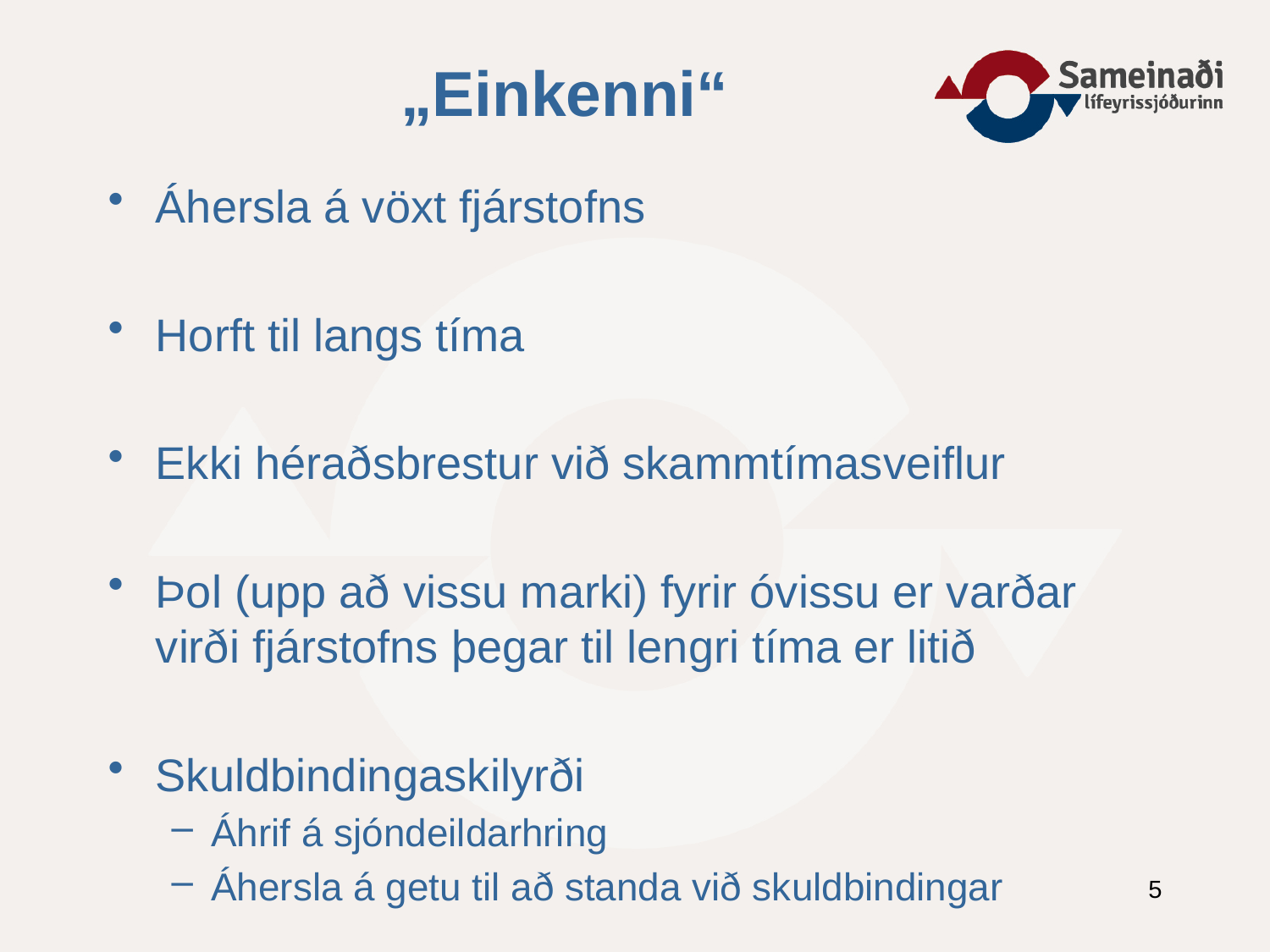

# „Einkenni“
Áhersla á vöxt fjárstofns

Horft til langs tíma

Ekki héraðsbrestur við skammtímasveiflur

Þol (upp að vissu marki) fyrir óvissu er varðar virði fjárstofns þegar til lengri tíma er litið

Skuldbindingaskilyrði
Áhrif á sjóndeildarhring
Áhersla á getu til að standa við skuldbindingar

5